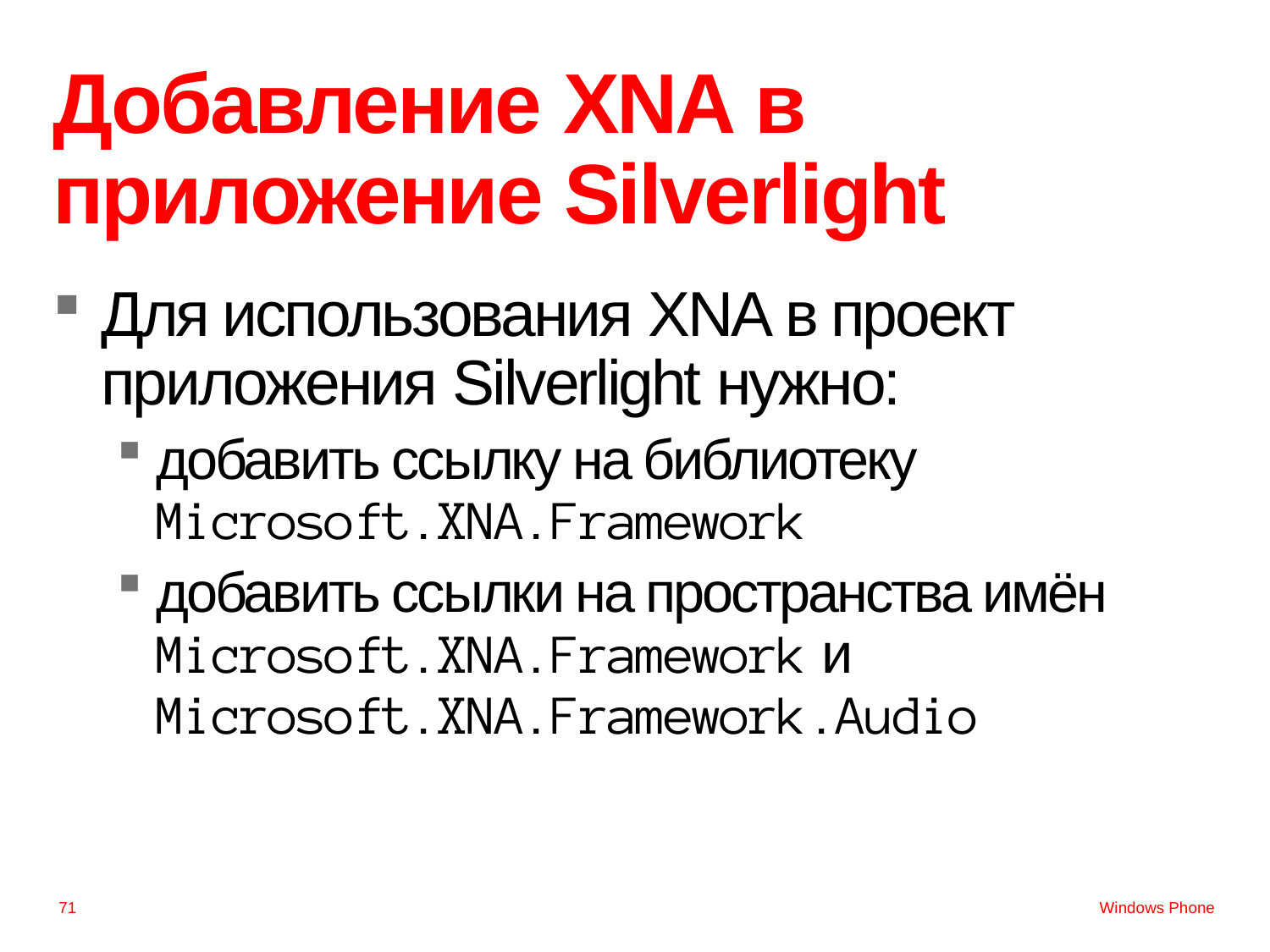

# Добавление XNA в приложение Silverlight
Для использования XNA в проект приложения Silverlight нужно:
добавить ссылку на библиотеку Microsoft.XNA.Framework
добавить ссылки на пространства имён Microsoft.XNA.Framework и Microsoft.XNA.Framework.Audio

71